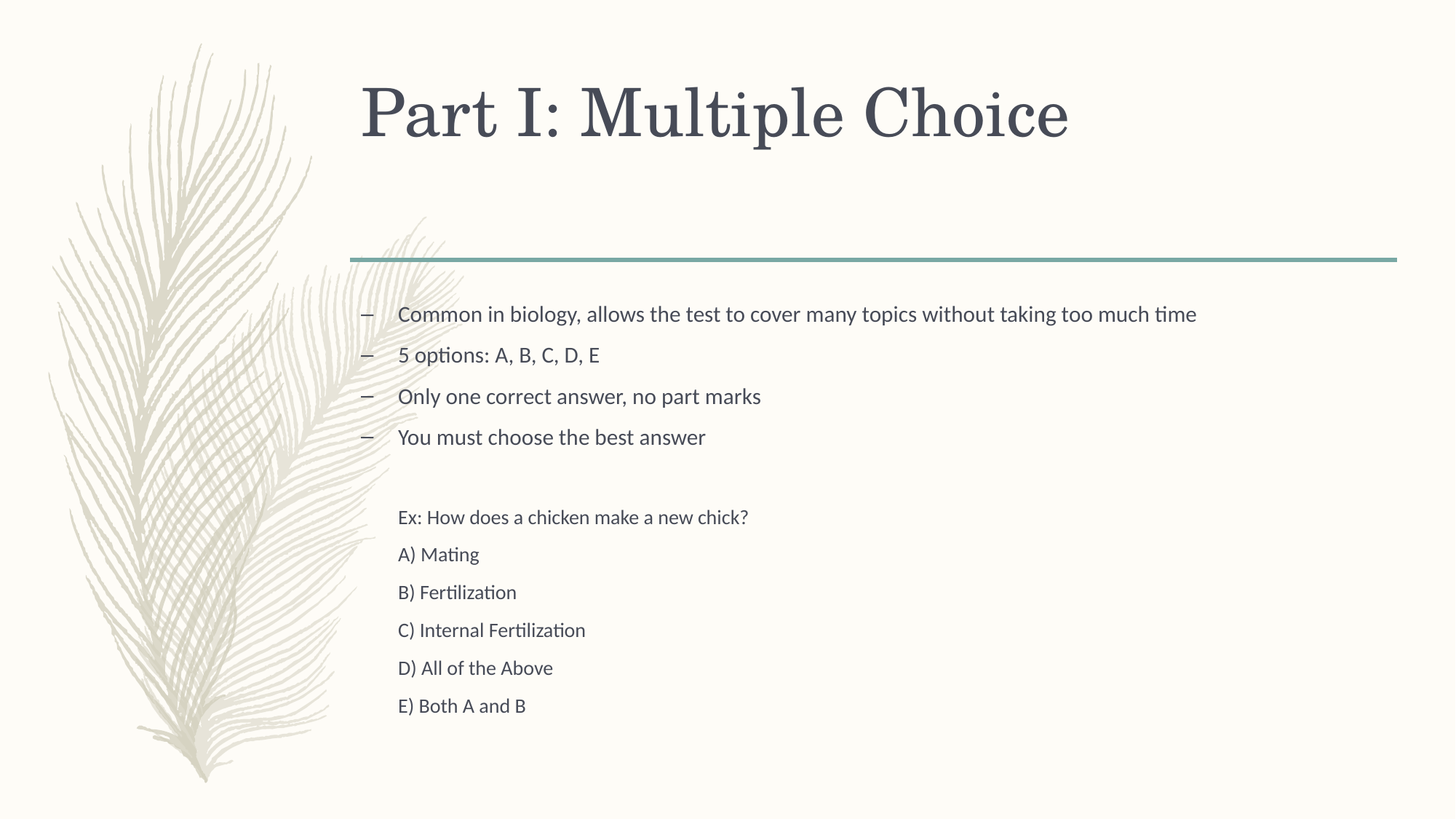

# Part I: Multiple Choice
Common in biology, allows the test to cover many topics without taking too much time
5 options: A, B, C, D, E
Only one correct answer, no part marks
You must choose the best answer

Ex: How does a chicken make a new chick?
A) Mating
B) Fertilization
C) Internal Fertilization
D) All of the Above
E) Both A and B